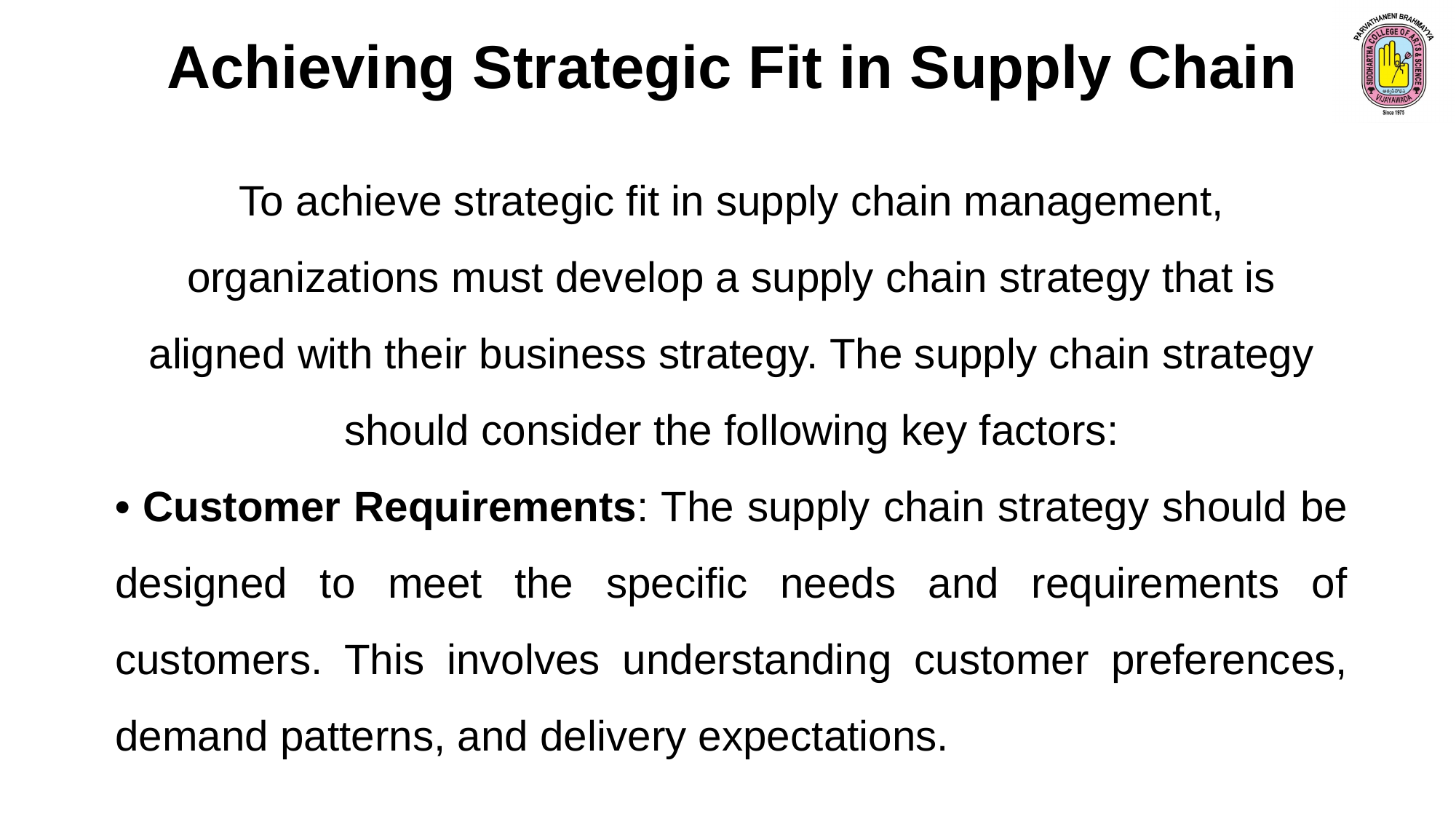

Achieving Strategic Fit in Supply Chain
To achieve strategic fit in supply chain management, organizations must develop a supply chain strategy that is aligned with their business strategy. The supply chain strategy should consider the following key factors:
• Customer Requirements: The supply chain strategy should be designed to meet the specific needs and requirements of customers. This involves understanding customer preferences, demand patterns, and delivery expectations.